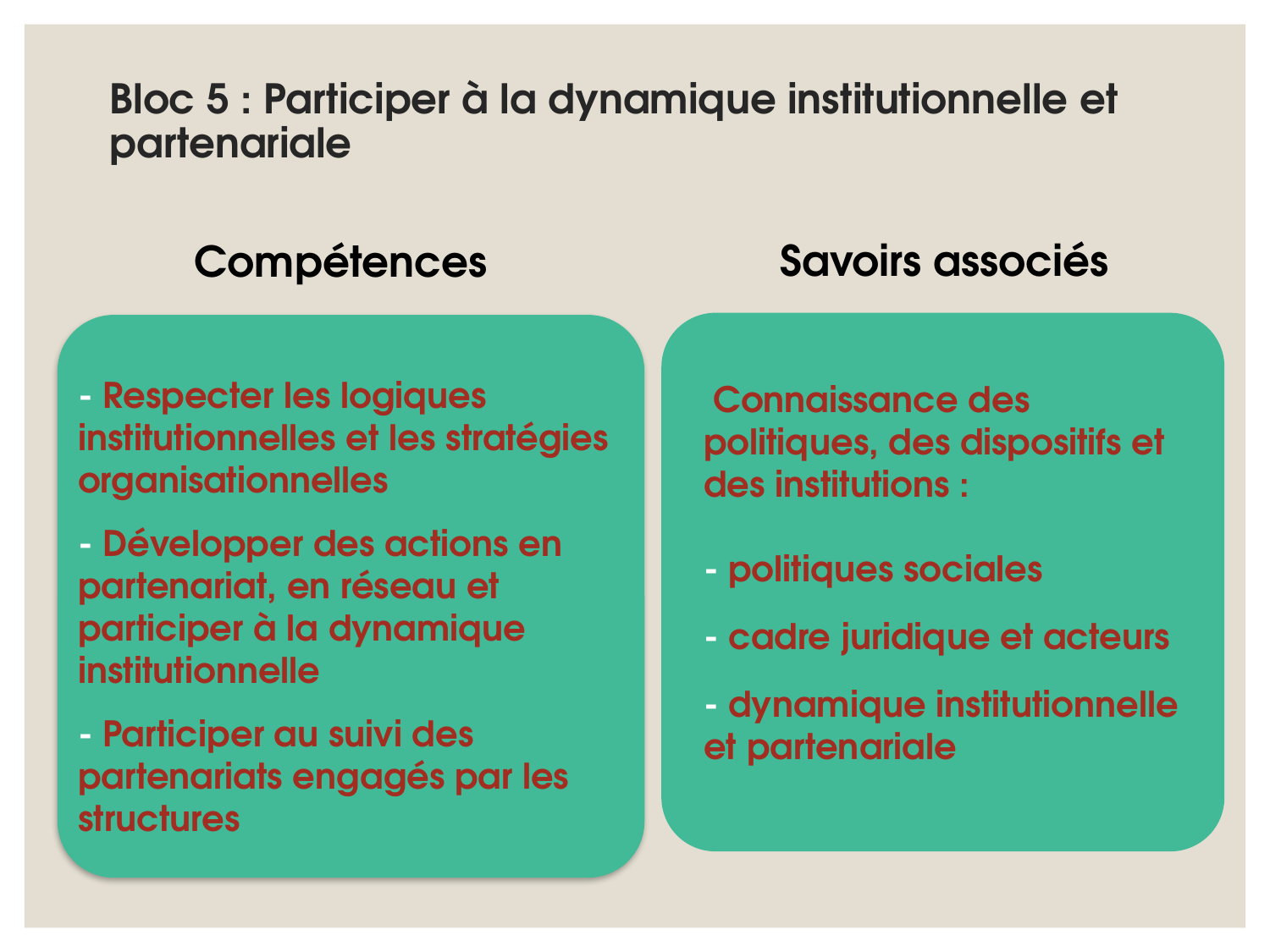

# Bloc 5 : Participer à la dynamique institutionnelle et partenariale

Savoirs associés

 Connaissance des politiques, des dispositifs et des institutions :

- politiques sociales

- cadre juridique et acteurs

- dynamique institutionnelle et partenariale

Compétences

- Respecter les logiques institutionnelles et les stratégies organisationnelles

- Développer des actions en partenariat, en réseau et participer à la dynamique institutionnelle

- Participer au suivi des partenariats engagés par les structures